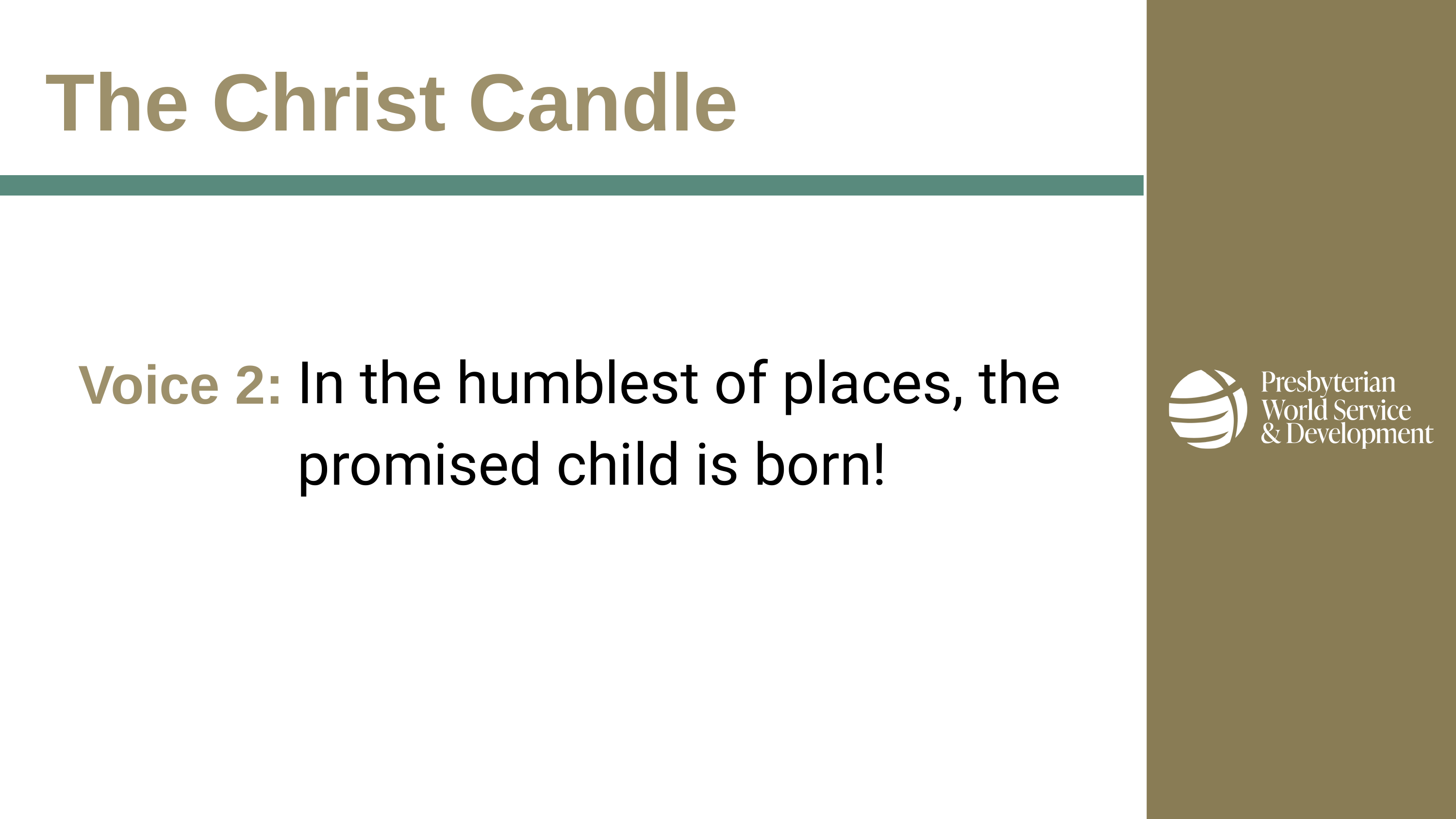

The Christ Candle

Voice 2:
In the humblest of places, the promised child is born!